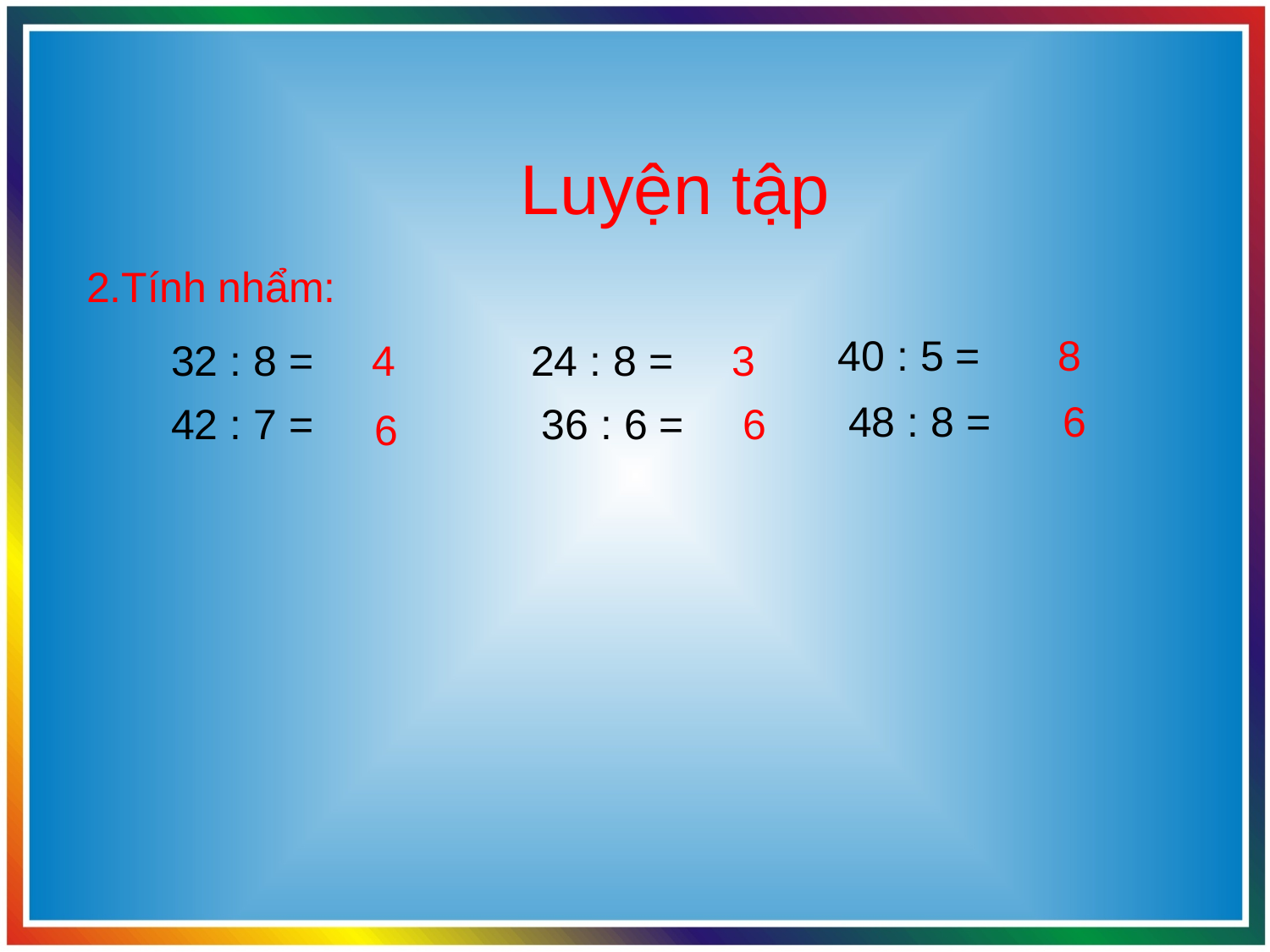

Luyện tập
2.Tính nhẩm:

40 : 5 =
8
32 : 8 =
4
24 : 8 =
3
48 : 8 =
6
42 : 7 =
36 : 6 =
6
6